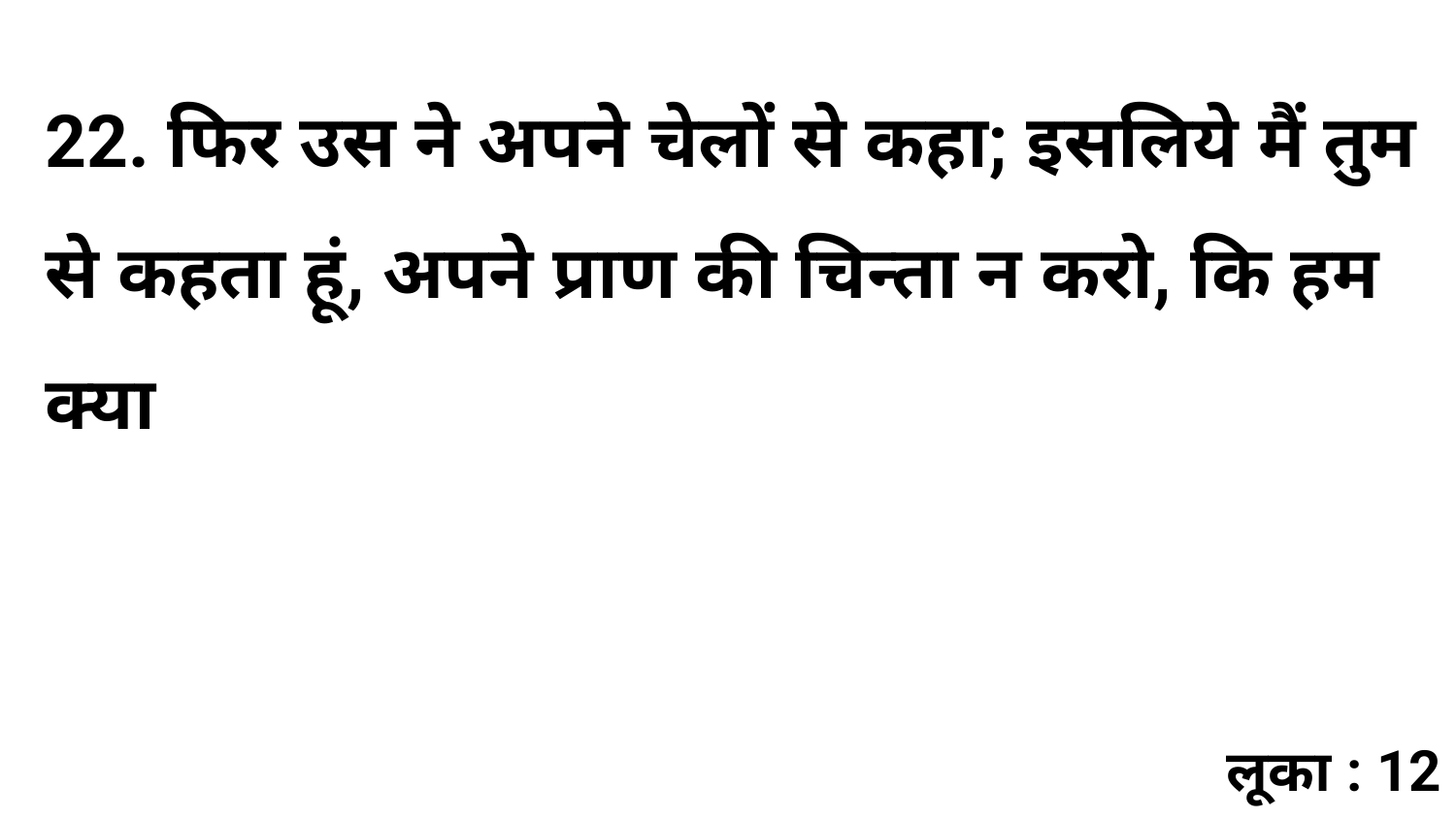

22. फिर उस ने अपने चेलों से कहा; इसलिये मैं तुम से कहता हूं, अपने प्राण की चिन्ता न करो, कि हम क्या
लूका : 12